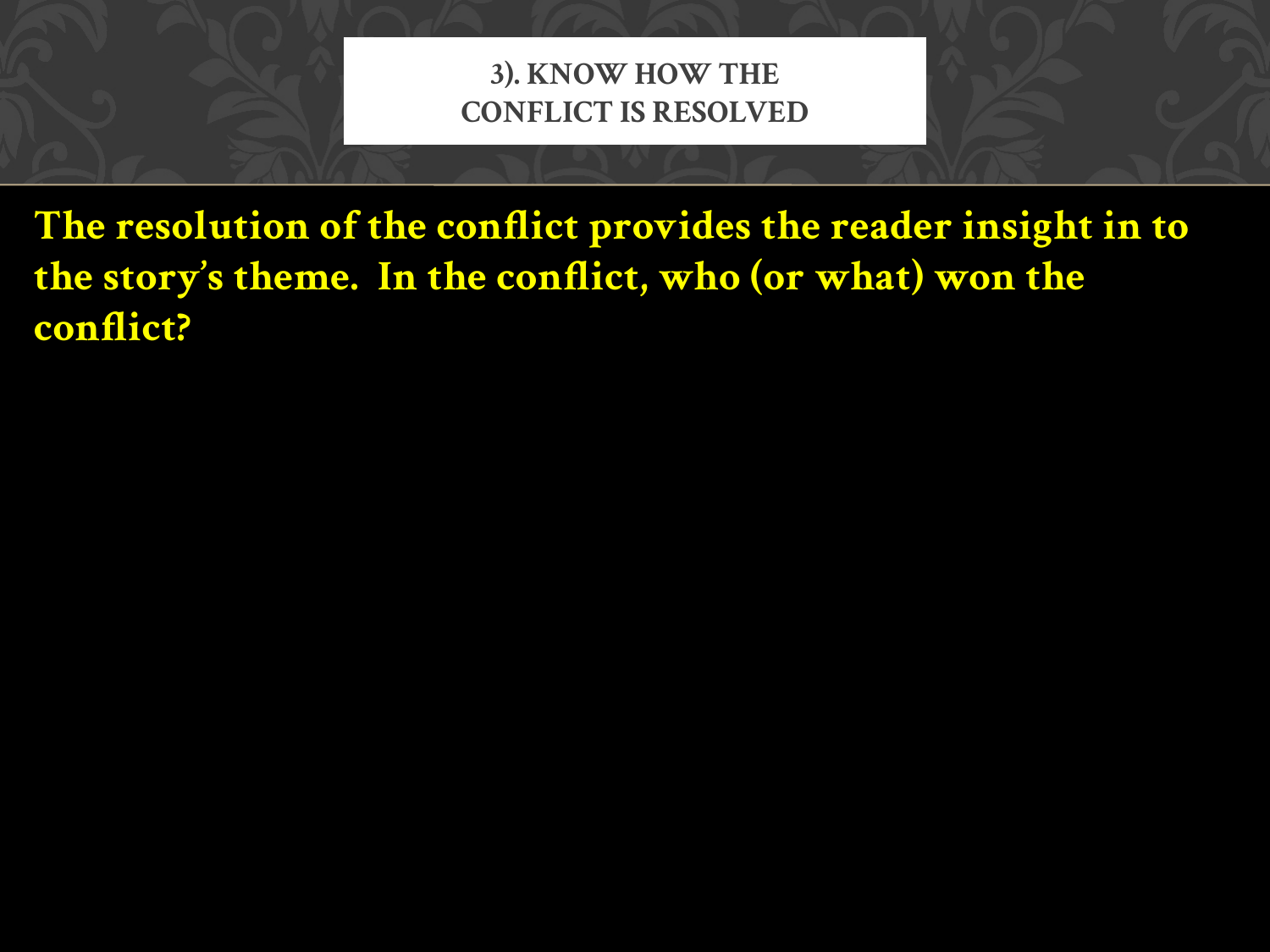

# 3). Know how the conflict is resolved
The resolution of the conflict provides the reader insight in to the story’s theme.  In the conflict, who (or what) won the conflict?